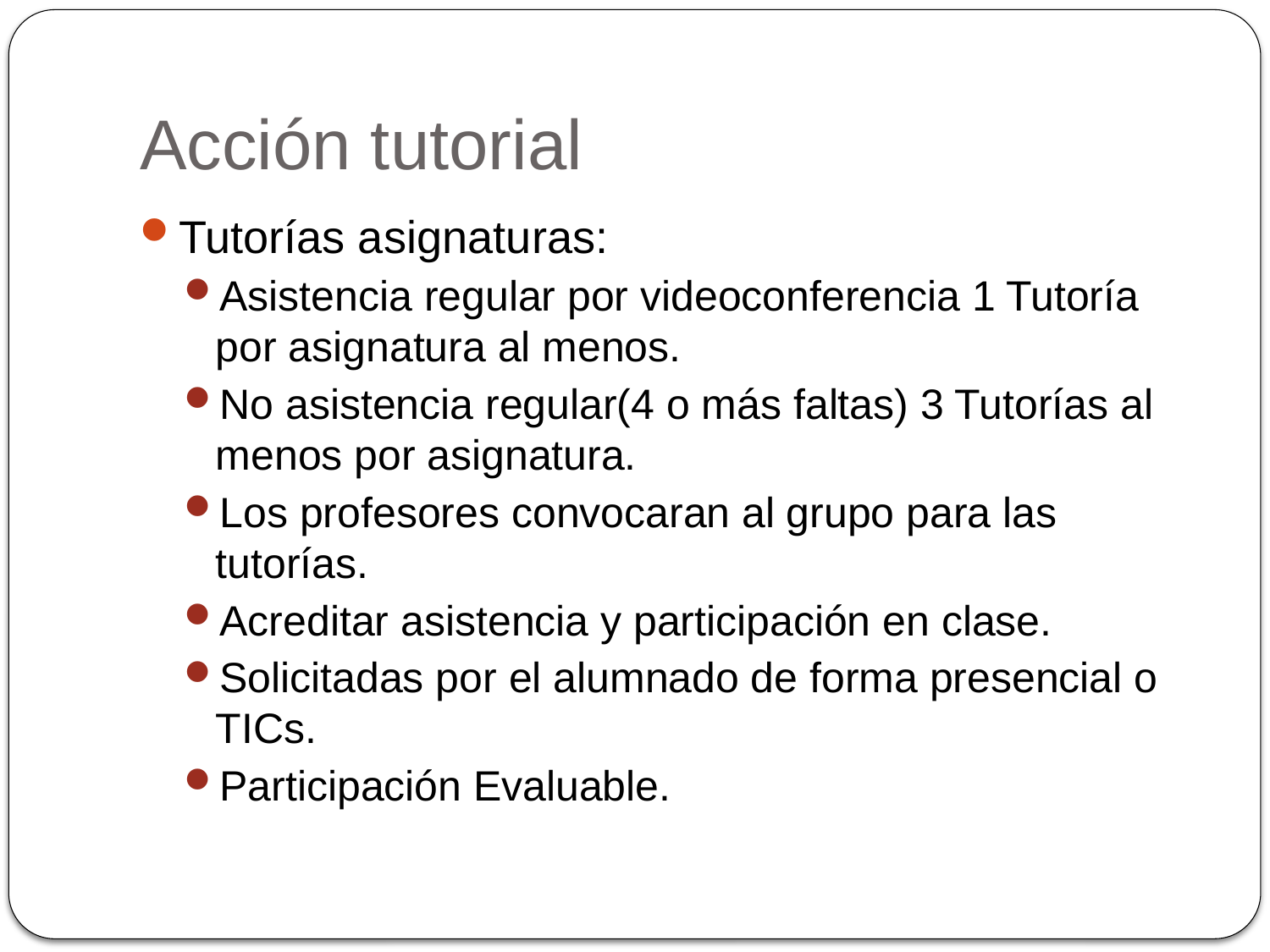

# Acción tutorial
Tutorías asignaturas:
Asistencia regular por videoconferencia 1 Tutoría por asignatura al menos.
No asistencia regular(4 o más faltas) 3 Tutorías al menos por asignatura.
Los profesores convocaran al grupo para las tutorías.
Acreditar asistencia y participación en clase.
Solicitadas por el alumnado de forma presencial o TICs.
Participación Evaluable.